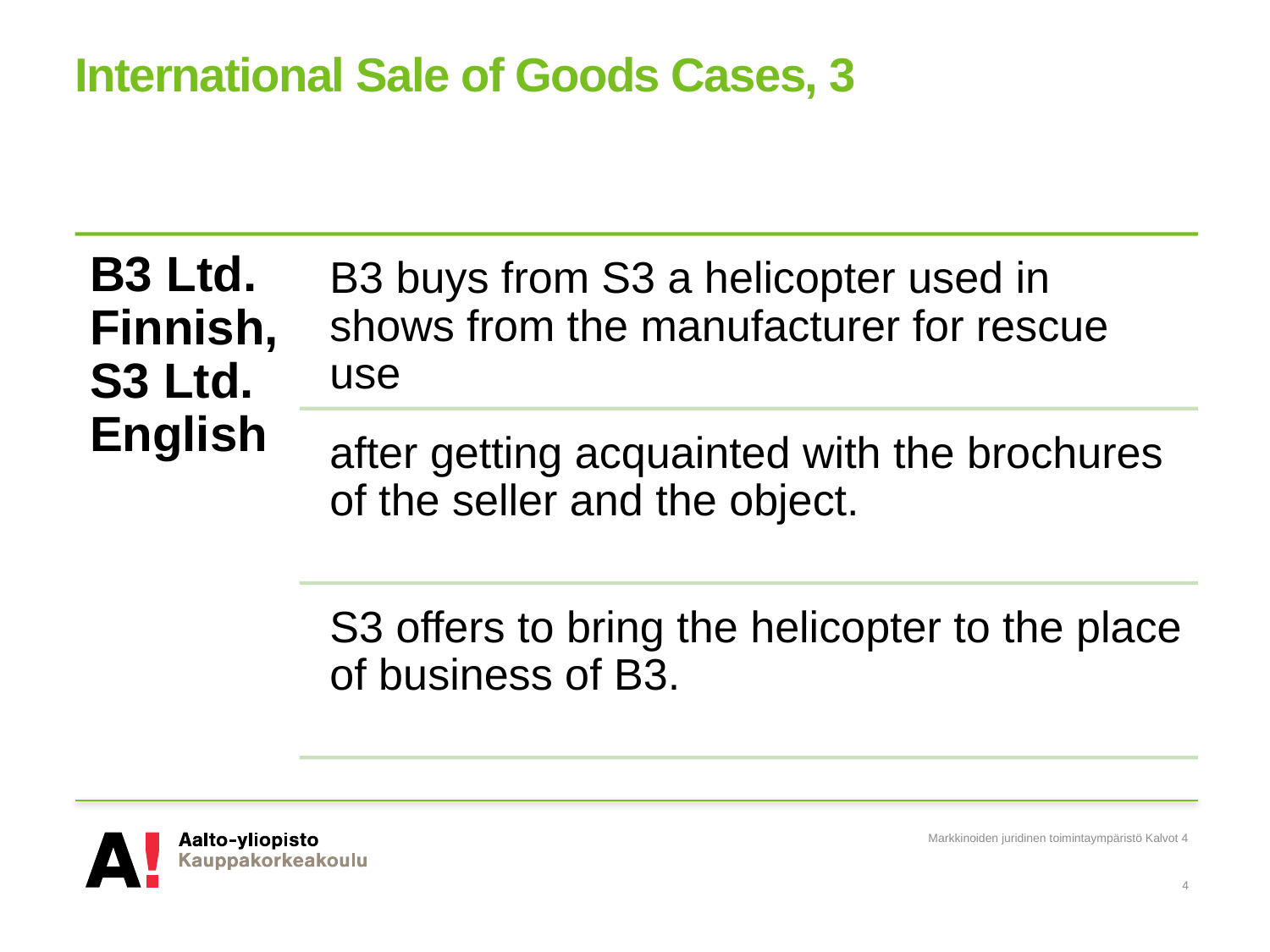

# International Sale of Goods Cases, 3
B3 Ltd. Finnish, S3 Ltd. English
B3 buys from S3 a helicopter used in shows from the manufacturer for rescue use
after getting acquainted with the brochures of the seller and the object.
S3 offers to bring the helicopter to the place of business of B3.
Markkinoiden juridinen toimintaympäristö Kalvot 4
4